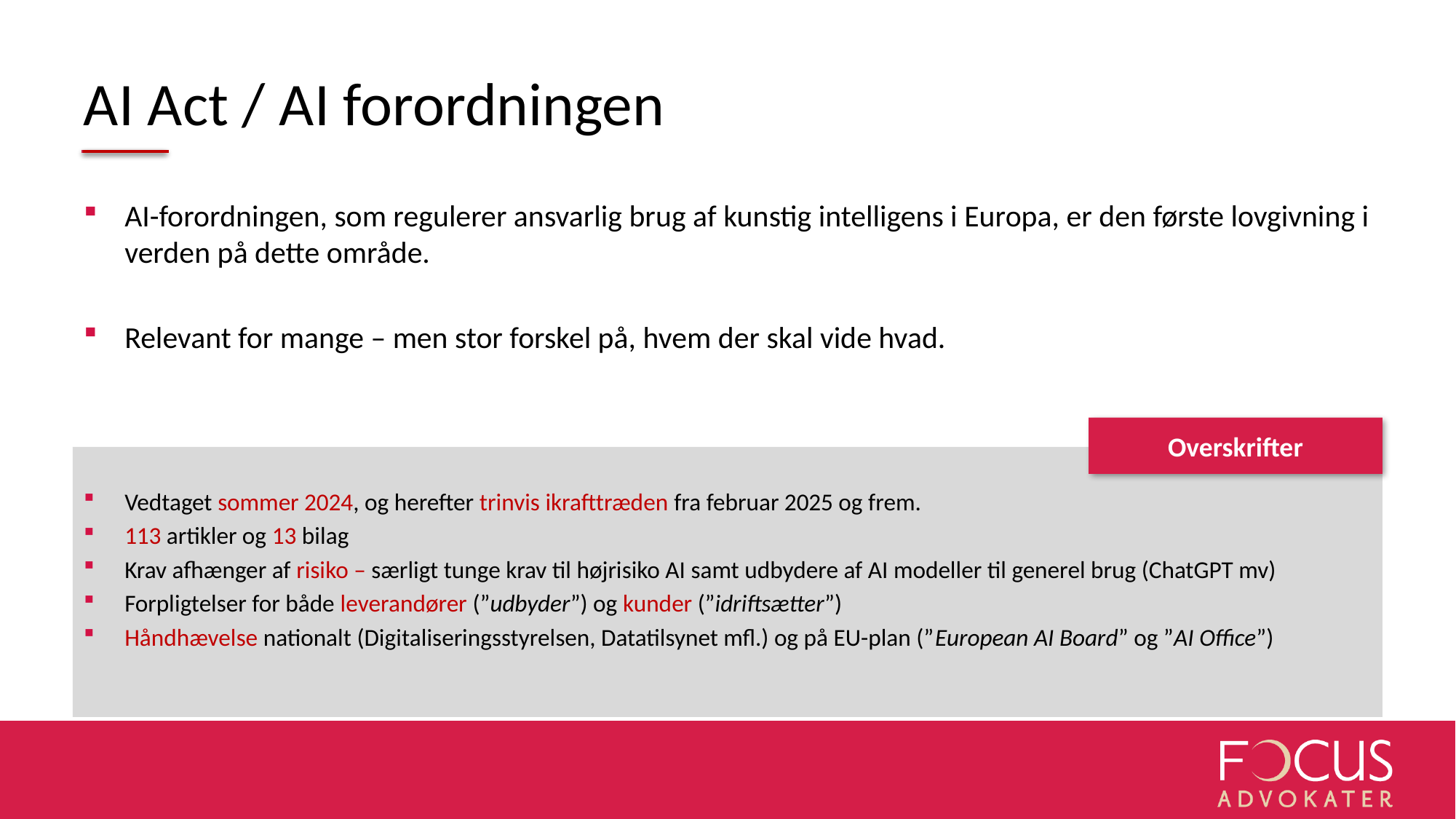

# AI Act / AI forordningen
AI-forordningen, som regulerer ansvarlig brug af kunstig intelligens i Europa, er den første lovgivning i verden på dette område.

Relevant for mange – men stor forskel på, hvem der skal vide hvad.
Overskrifter

Vedtaget sommer 2024, og herefter trinvis ikrafttræden fra februar 2025 og frem.
113 artikler og 13 bilag
Krav afhænger af risiko – særligt tunge krav til højrisiko AI samt udbydere af AI modeller til generel brug (ChatGPT mv)
Forpligtelser for både leverandører (”udbyder”) og kunder (”idriftsætter”)
Håndhævelse nationalt (Digitaliseringsstyrelsen, Datatilsynet mfl.) og på EU-plan (”European AI Board” og ”AI Office”)